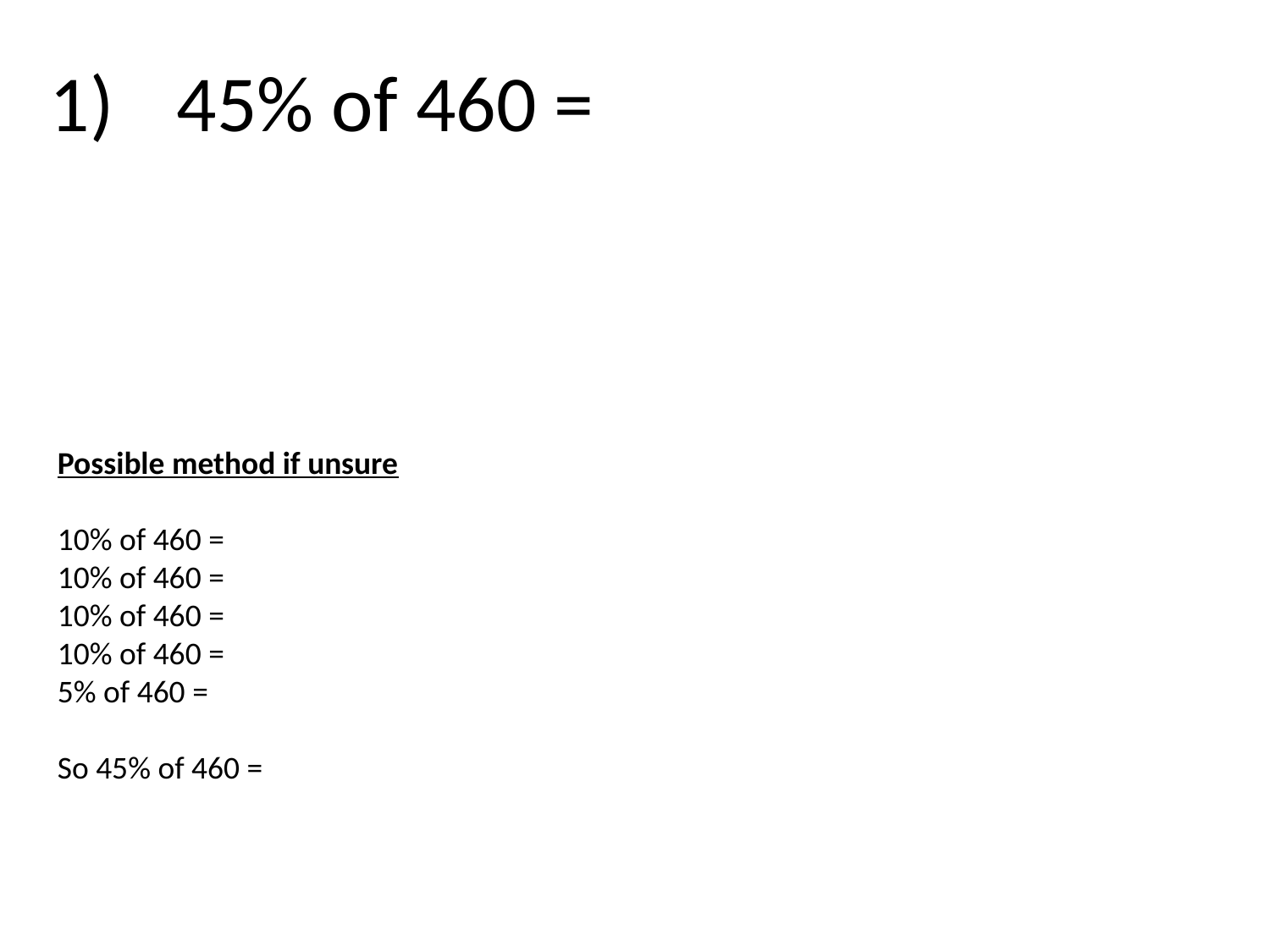

1)	45% of 460 =
Possible method if unsure

10% of 460 =
10% of 460 =
10% of 460 =
10% of 460 =
5% of 460 =

So 45% of 460 =